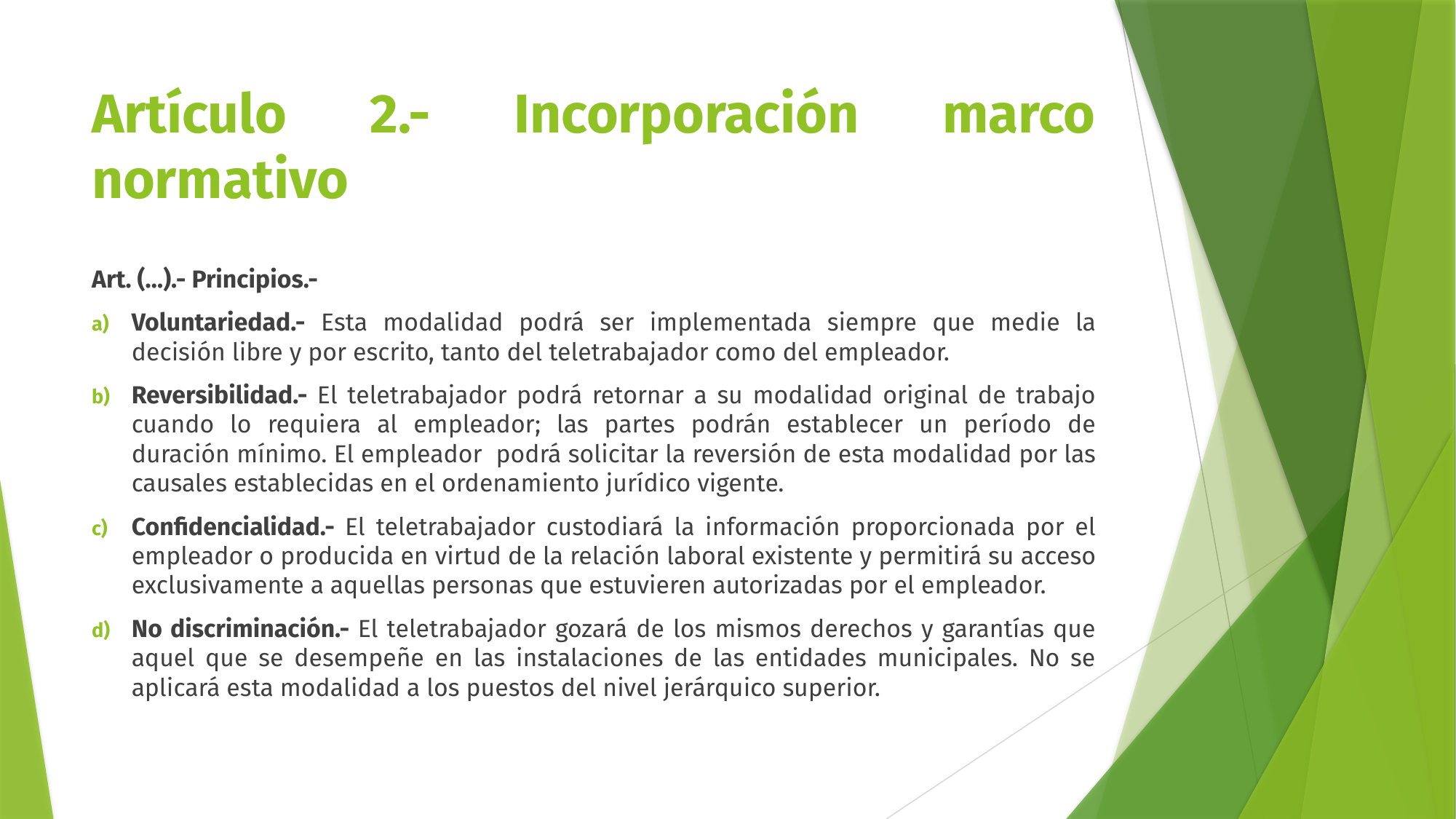

# Artículo 2.- Incorporación marco normativo
Art. (…).- Principios.-
Voluntariedad.- Esta modalidad podrá ser implementada siempre que medie la decisión libre y por escrito, tanto del teletrabajador como del empleador.
Reversibilidad.- El teletrabajador podrá retornar a su modalidad original de trabajo cuando lo requiera al empleador; las partes podrán establecer un período de duración mínimo. El empleador  podrá solicitar la reversión de esta modalidad por las causales establecidas en el ordenamiento jurídico vigente.
Confidencialidad.- El teletrabajador custodiará la información proporcionada por el empleador o producida en virtud de la relación laboral existente y permitirá su acceso exclusivamente a aquellas personas que estuvieren autorizadas por el empleador.
No discriminación.- El teletrabajador gozará de los mismos derechos y garantías que aquel que se desempeñe en las instalaciones de las entidades municipales. No se aplicará esta modalidad a los puestos del nivel jerárquico superior.